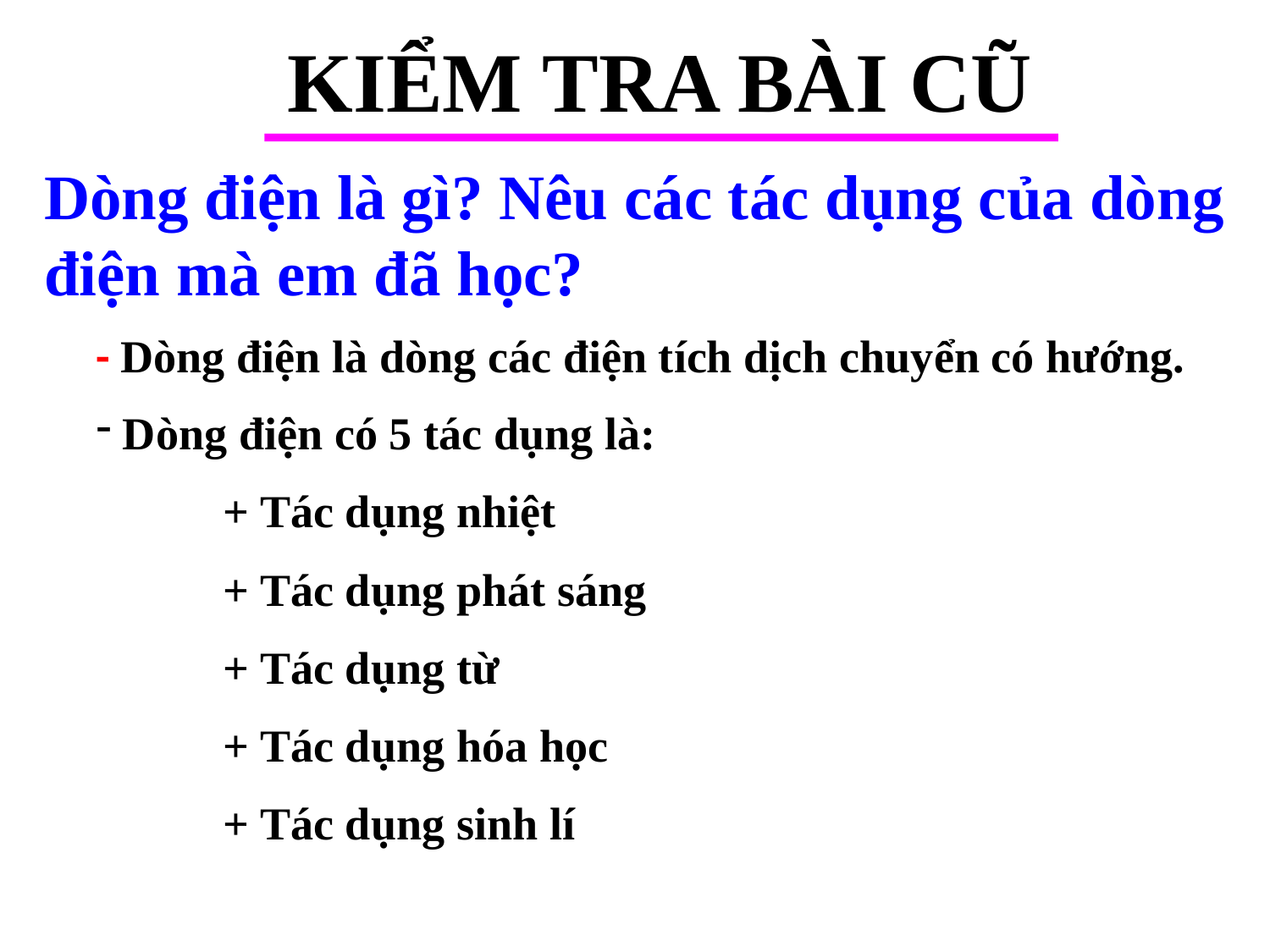

KIỂM TRA BÀI CŨ

Dòng điện là gì? Nêu các tác dụng của dòng điện mà em đã học?
- Dòng điện là dòng các điện tích dịch chuyển có hướng.
 Dòng điện có 5 tác dụng là:
	+ Tác dụng nhiệt
	+ Tác dụng phát sáng
	+ Tác dụng từ
	+ Tác dụng hóa học
	+ Tác dụng sinh lí